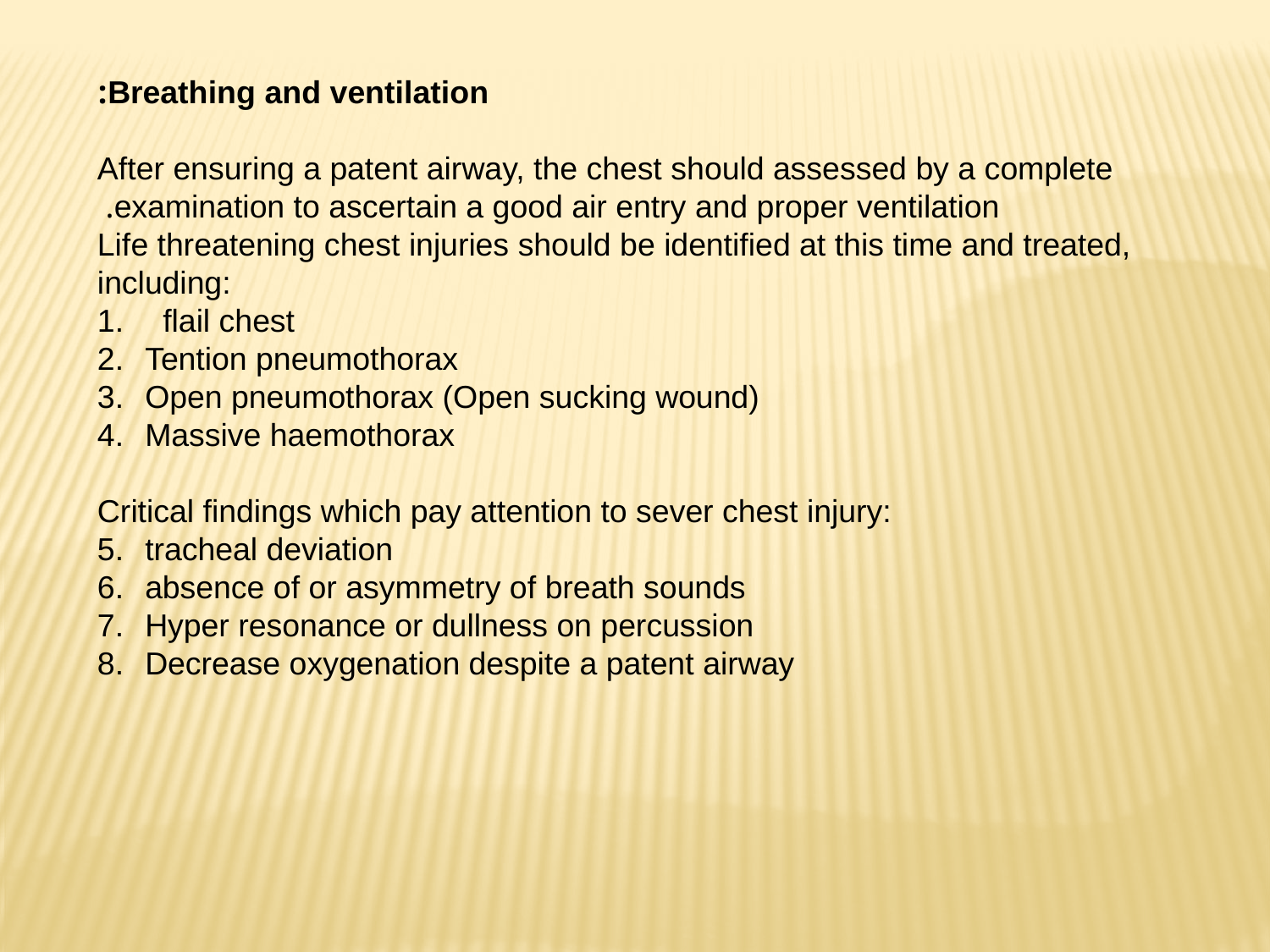

Breathing and ventilation:

After ensuring a patent airway, the chest should assessed by a complete examination to ascertain a good air entry and proper ventilation.
Life threatening chest injuries should be identified at this time and treated, including:
  flail chest
Tention pneumothorax
Open pneumothorax (Open sucking wound)
Massive haemothorax

Critical findings which pay attention to sever chest injury:
tracheal deviation
absence of or asymmetry of breath sounds
Hyper resonance or dullness on percussion
Decrease oxygenation despite a patent airway